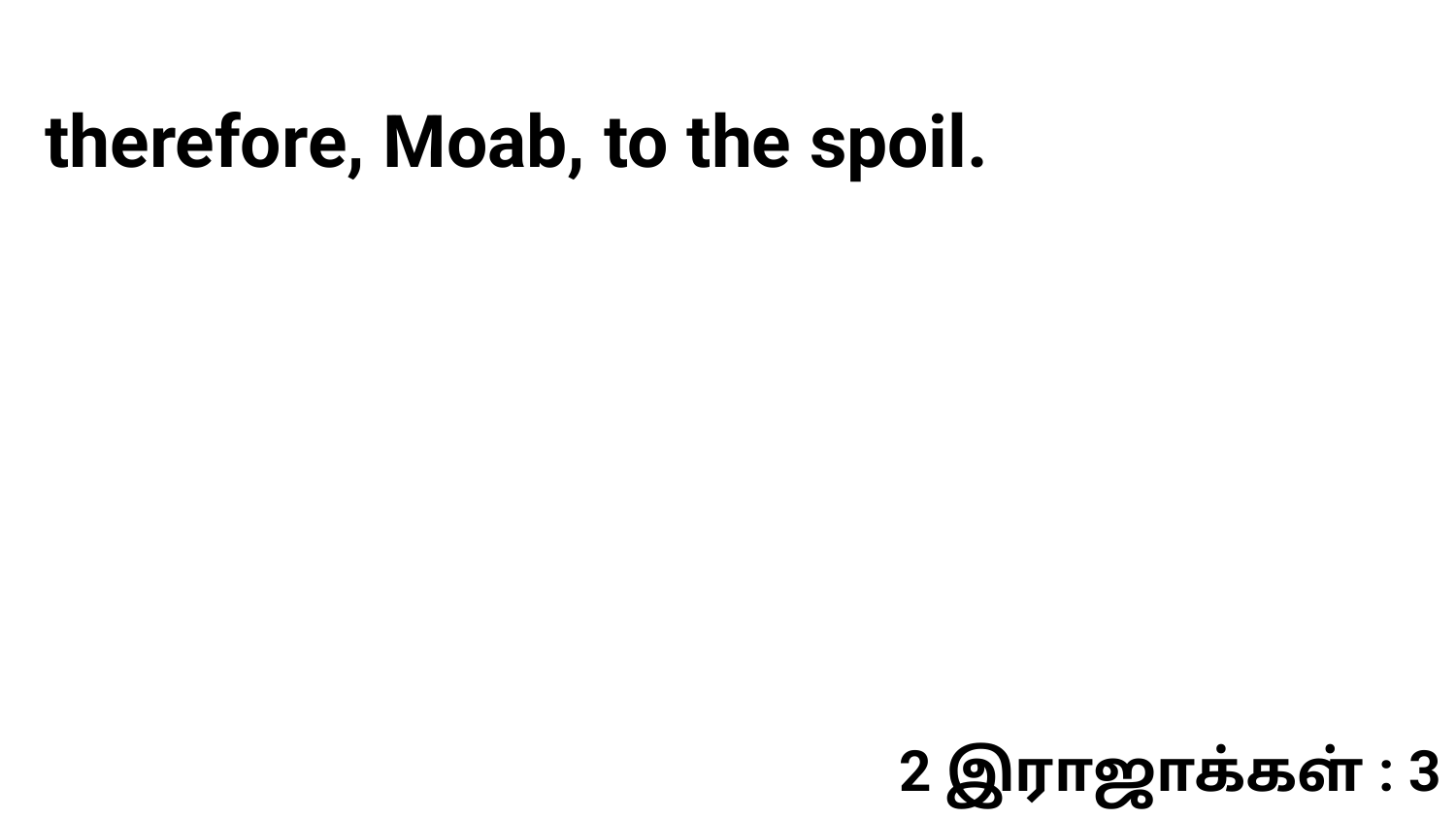

therefore, Moab, to the spoil.
2 இராஜாக்கள் : 3